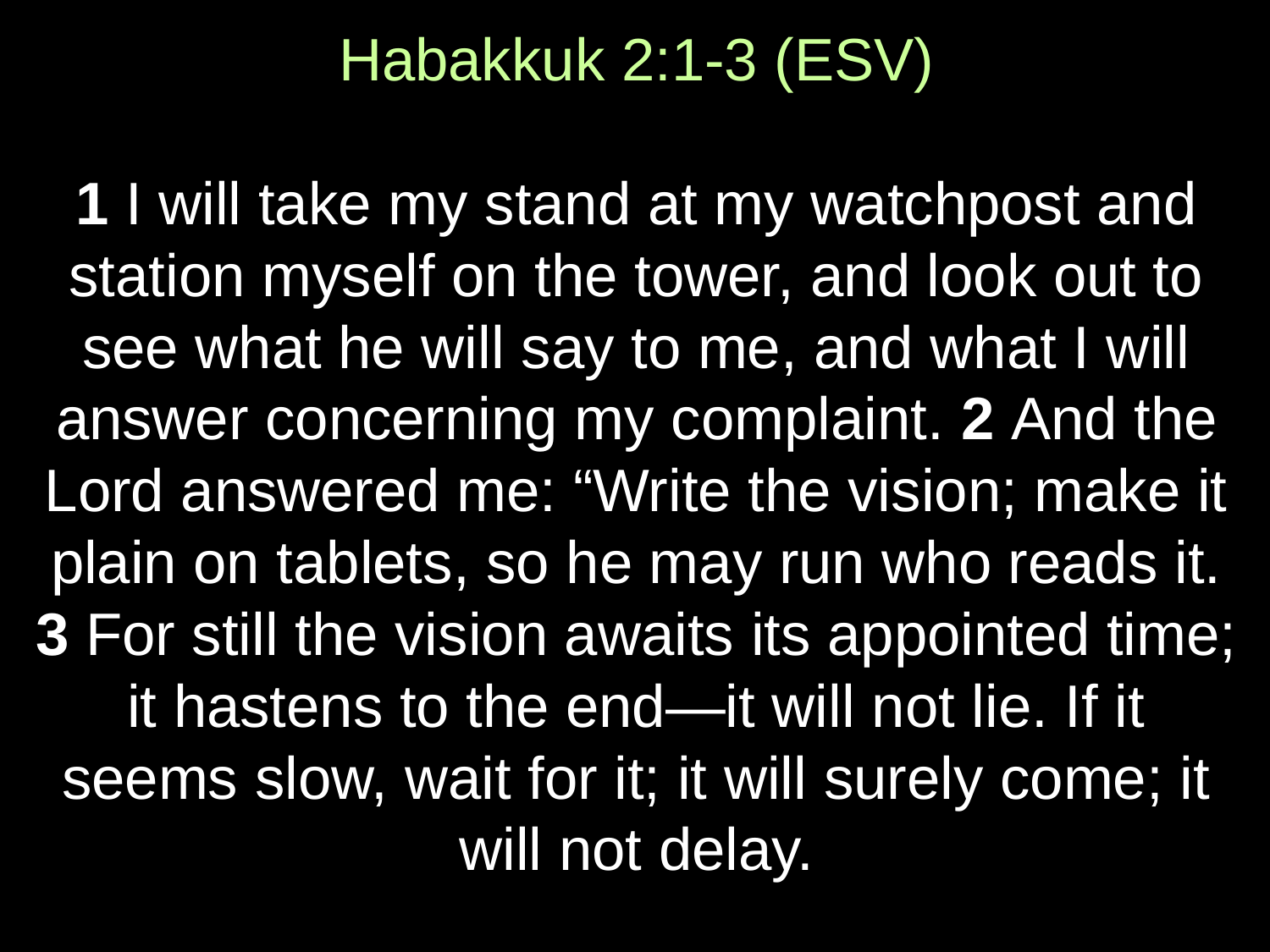

Habakkuk 2:1-3 (ESV)

1 I will take my stand at my watchpost and station myself on the tower, and look out to see what he will say to me, and what I will answer concerning my complaint. 2 And the Lord answered me: “Write the vision; make it plain on tablets, so he may run who reads it. 3 For still the vision awaits its appointed time; it hastens to the end—it will not lie. If it seems slow, wait for it; it will surely come; it will not delay.